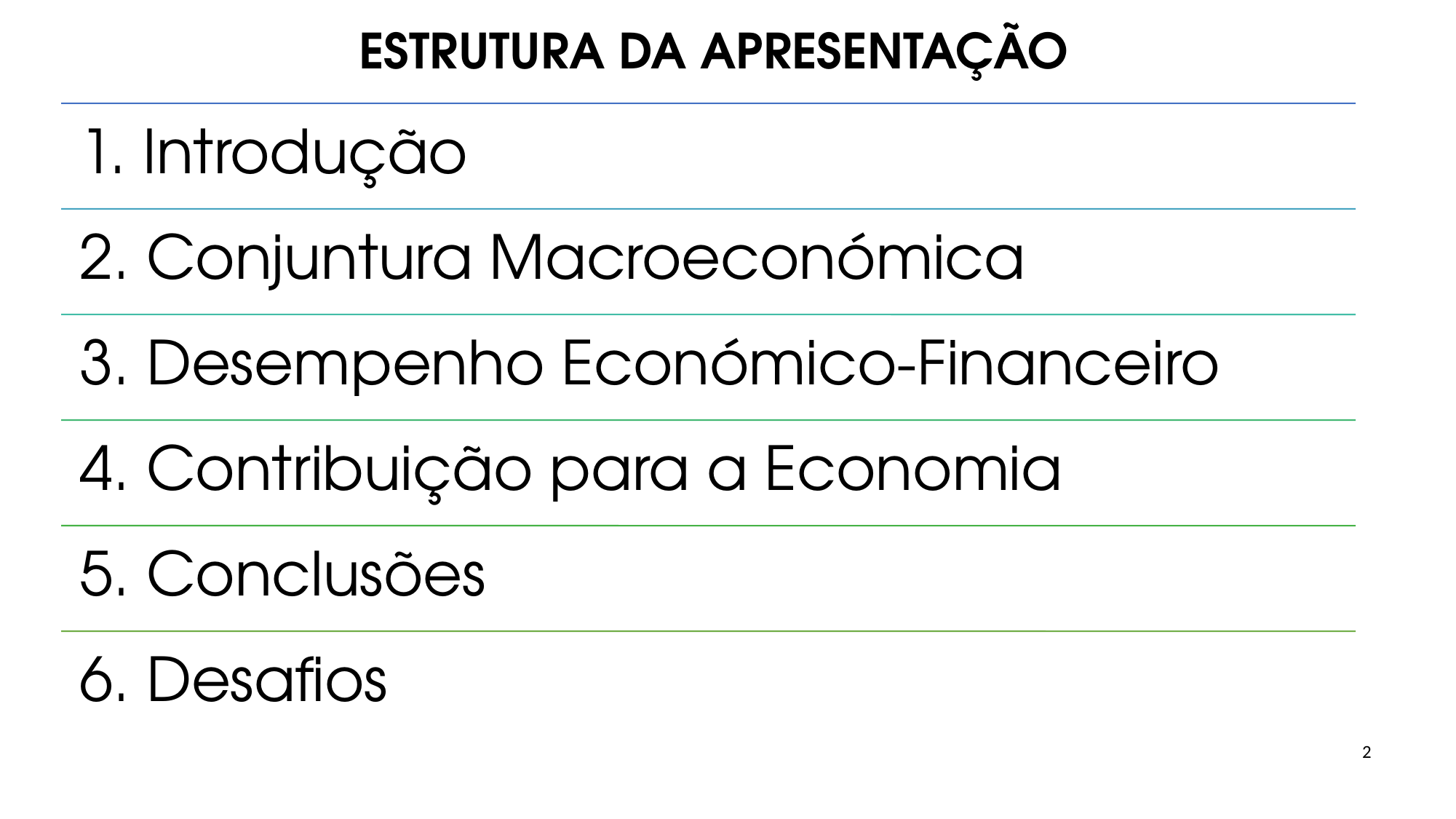

Estrutura da apresentação
1. Introdução
2. Conjuntura Macroeconómica
3. Desempenho Económico-Financeiro
4. Contribuição para a Economia
5. Conclusões
6. Desafios
2